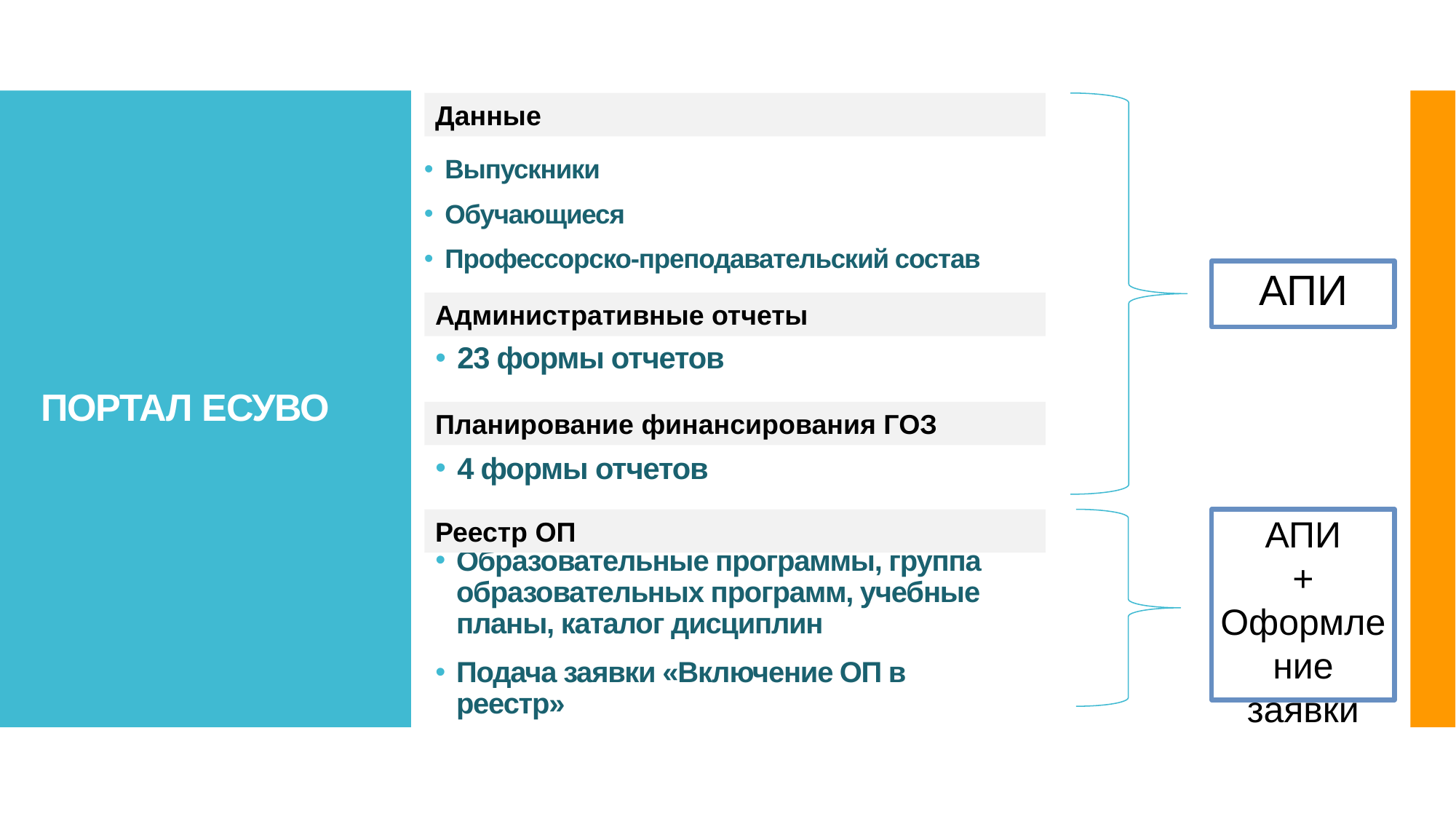

Данные

# ПОРТАЛ ЕСУВО
Выпускники
Обучающиеся
Профессорско-преподавательский состав
АПИ
Административные отчеты
23 формы отчетов
Планирование финансирования ГОЗ
4 формы отчетов

АПИ
+
Оформление заявки
Реестр ОП
Образовательные программы, группа образовательных программ, учебные планы, каталог дисциплин
Подача заявки «Включение ОП в реестр»